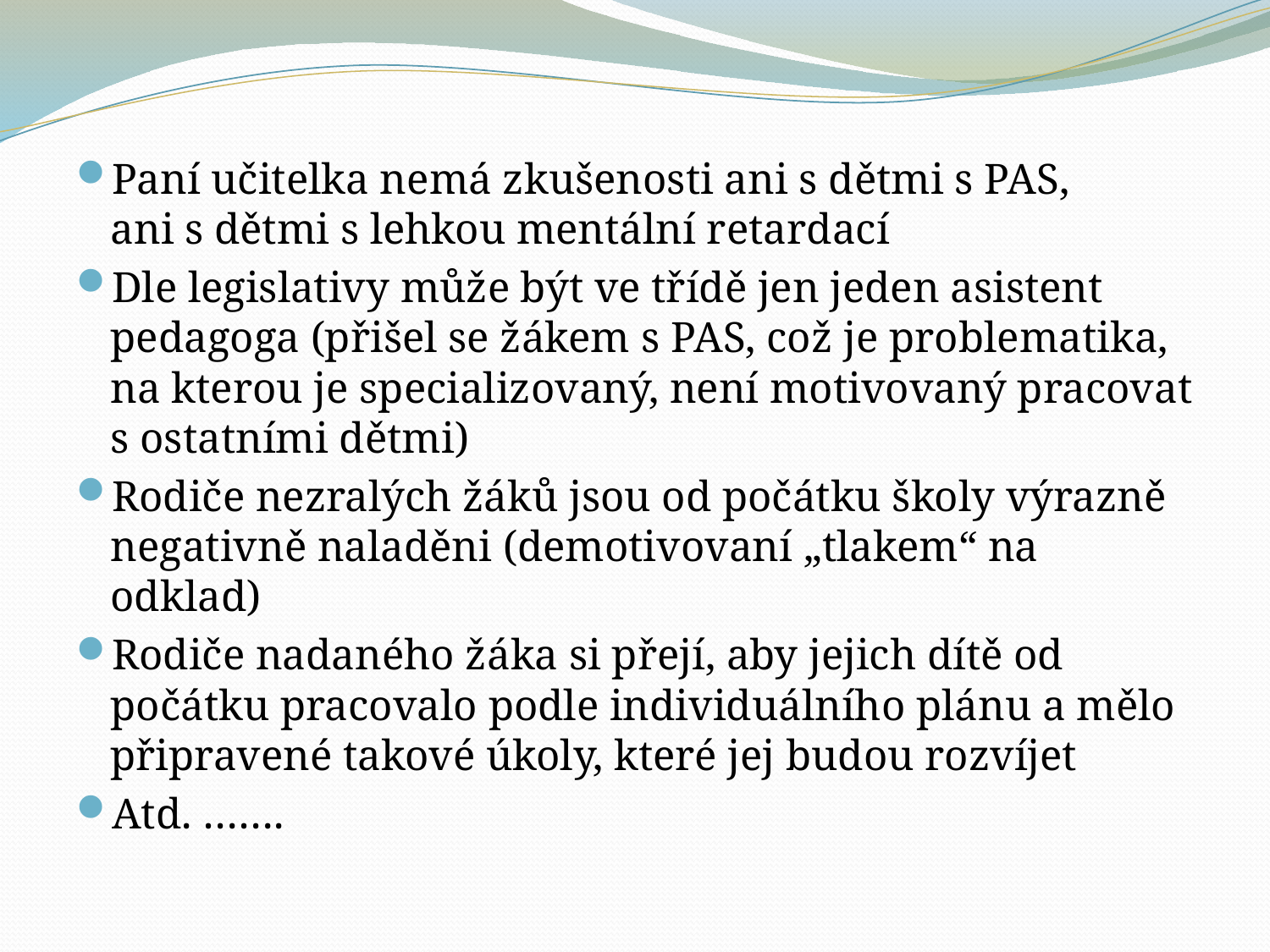

#
Paní učitelka nemá zkušenosti ani s dětmi s PAS,      ani s dětmi s lehkou mentální retardací
Dle legislativy může být ve třídě jen jeden asistent pedagoga (přišel se žákem s PAS, což je problematika, na kterou je specializovaný, není motivovaný pracovat s ostatními dětmi)
Rodiče nezralých žáků jsou od počátku školy výrazně negativně naladěni (demotivovaní „tlakem“ na odklad)
Rodiče nadaného žáka si přejí, aby jejich dítě od počátku pracovalo podle individuálního plánu a mělo připravené takové úkoly, které jej budou rozvíjet
Atd. …….